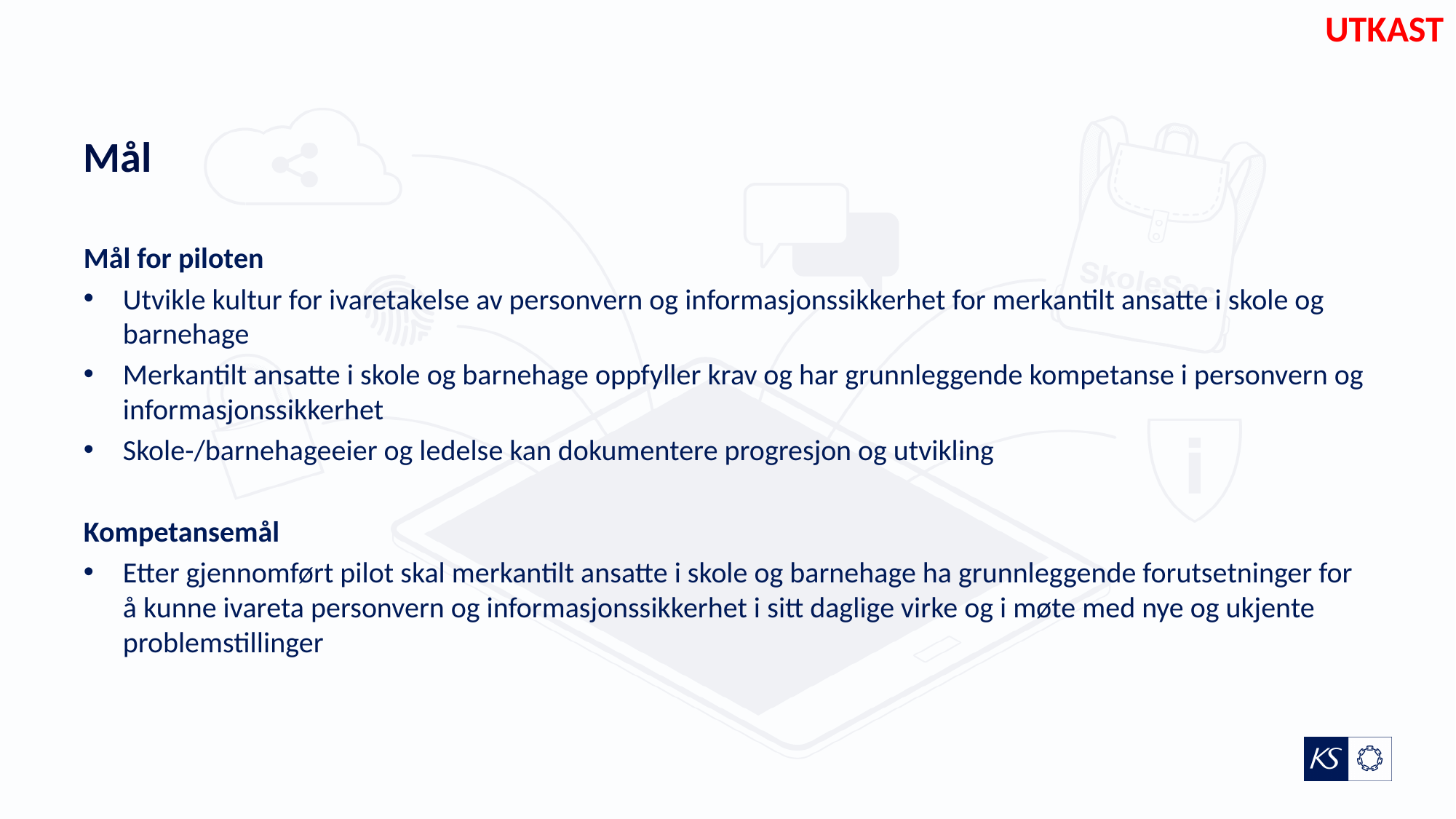

UTKAST
# Mål
Mål for piloten
Utvikle kultur for ivaretakelse av personvern og informasjonssikkerhet for merkantilt ansatte i skole og barnehage
Merkantilt ansatte i skole og barnehage oppfyller krav og har grunnleggende kompetanse i personvern og informasjonssikkerhet
Skole-/barnehageeier og ledelse kan dokumentere progresjon og utvikling

Kompetansemål
Etter gjennomført pilot skal merkantilt ansatte i skole og barnehage ha grunnleggende forutsetninger for å kunne ivareta personvern og informasjonssikkerhet i sitt daglige virke og i møte med nye og ukjente problemstillinger